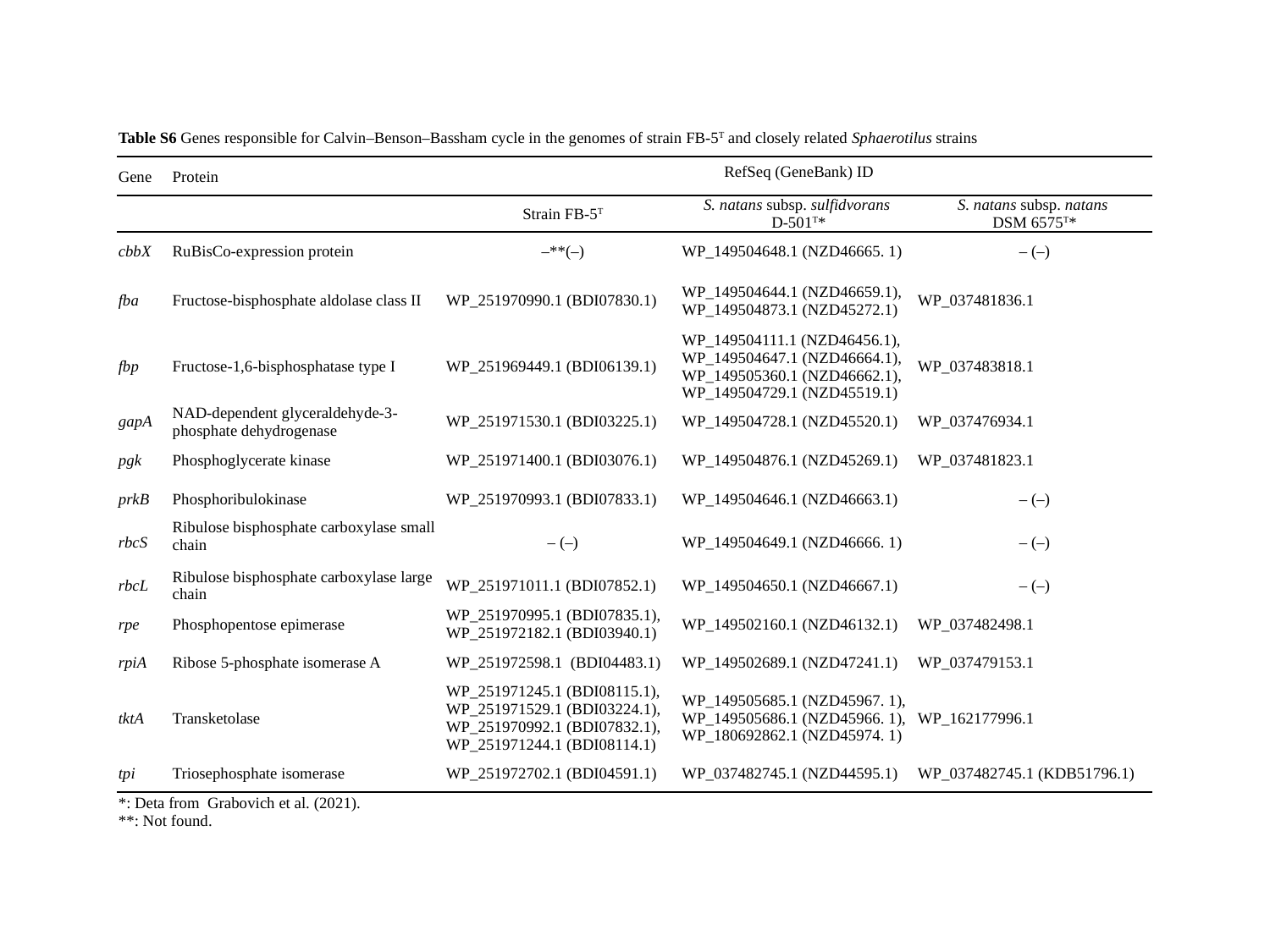

| Table S6 Genes responsible for Calvin–Benson–Bassham cycle in the genomes of strain FB-5T and closely related Sphaerotilus strains |  |  |  |  |
| --- | --- | --- | --- | --- |
| Gene | Protein | RefSeq (GeneBank) ID |  | RefSeq (GeneBank) ID |
|  |  | Strain FB-5T | S. natans subsp. sulfidvorans D-501T\* | S. natans subsp. natans DSM 6575T\* |
| cbbX | RuBisCo-expression protein | ‒\*\*(‒) | WP\_149504648.1 (NZD46665. 1) | ‒ (‒) |
| fba | Fructose-bisphosphate aldolase class II | WP\_251970990.1 (BDI07830.1) | WP\_149504644.1 (NZD46659.1), WP\_149504873.1 (NZD45272.1) | WP\_037481836.1 |
| fbp | Fructose-1,6-bisphosphatase type I | WP\_251969449.1 (BDI06139.1) | WP\_149504111.1 (NZD46456.1), WP\_149504647.1 (NZD46664.1), WP\_149505360.1 (NZD46662.1), WP\_149504729.1 (NZD45519.1) | WP\_037483818.1 |
| gapA | NAD-dependent glyceraldehyde-3-phosphate dehydrogenase | WP\_251971530.1 (BDI03225.1) | WP\_149504728.1 (NZD45520.1) | WP\_037476934.1 |
| pgk | Phosphoglycerate kinase | WP\_251971400.1 (BDI03076.1) | WP\_149504876.1 (NZD45269.1) | WP\_037481823.1 |
| prkB | Phosphoribulokinase | WP\_251970993.1 (BDI07833.1) | WP\_149504646.1 (NZD46663.1) | ‒ (‒) |
| rbcS | Ribulose bisphosphate carboxylase small chain | ‒ (‒) | WP\_149504649.1 (NZD46666. 1) | ‒ (‒) |
| rbcL | Ribulose bisphosphate carboxylase large chain | WP\_251971011.1 (BDI07852.1) | WP\_149504650.1 (NZD46667.1) | ‒ (‒) |
| rpe | Phosphopentose epimerase | WP\_251970995.1 (BDI07835.1), WP\_251972182.1 (BDI03940.1) | WP\_149502160.1 (NZD46132.1) | WP\_037482498.1 |
| rpiA | Ribose 5-phosphate isomerase A | WP\_251972598.1 (BDI04483.1) | WP\_149502689.1 (NZD47241.1) | WP\_037479153.1 |
| tktA | Transketolase | WP\_251971245.1 (BDI08115.1), WP\_251971529.1 (BDI03224.1), WP\_251970992.1 (BDI07832.1), WP\_251971244.1 (BDI08114.1) | WP\_149505685.1 (NZD45967. 1), WP\_149505686.1 (NZD45966. 1), WP\_180692862.1 (NZD45974. 1) | WP\_162177996.1 |
| tpi | Triosephosphate isomerase | WP\_251972702.1 (BDI04591.1) | WP\_037482745.1 (NZD44595.1) | WP\_037482745.1 (KDB51796.1) |
| \*: Deta from Grabovich et al. (2021). \*\*: Not found. |  |  |  |  |